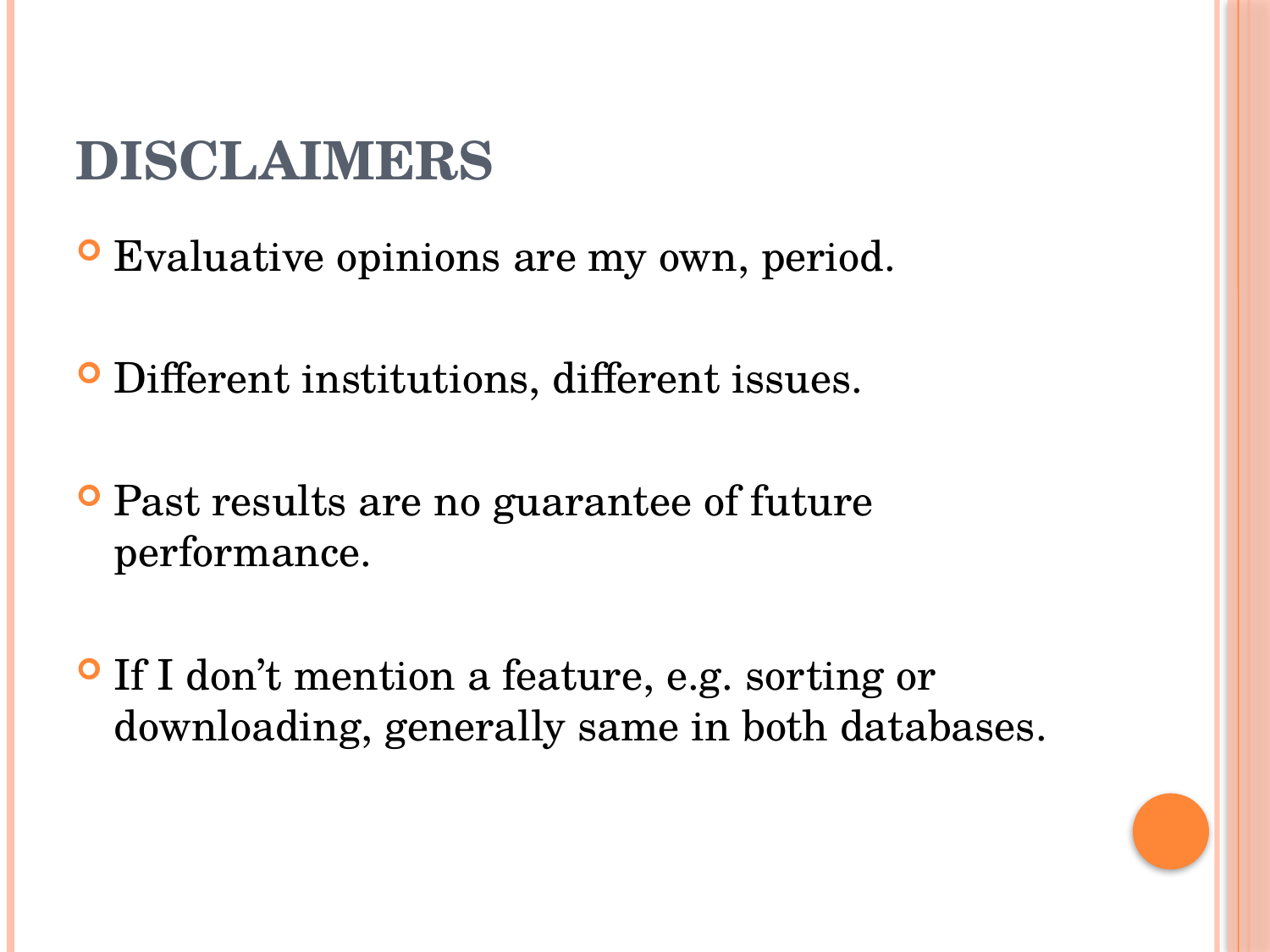

# Disclaimers
Evaluative opinions are my own, period.

Different institutions, different issues.

Past results are no guarantee of future performance.

If I don’t mention a feature, e.g. sorting or downloading, generally same in both databases.